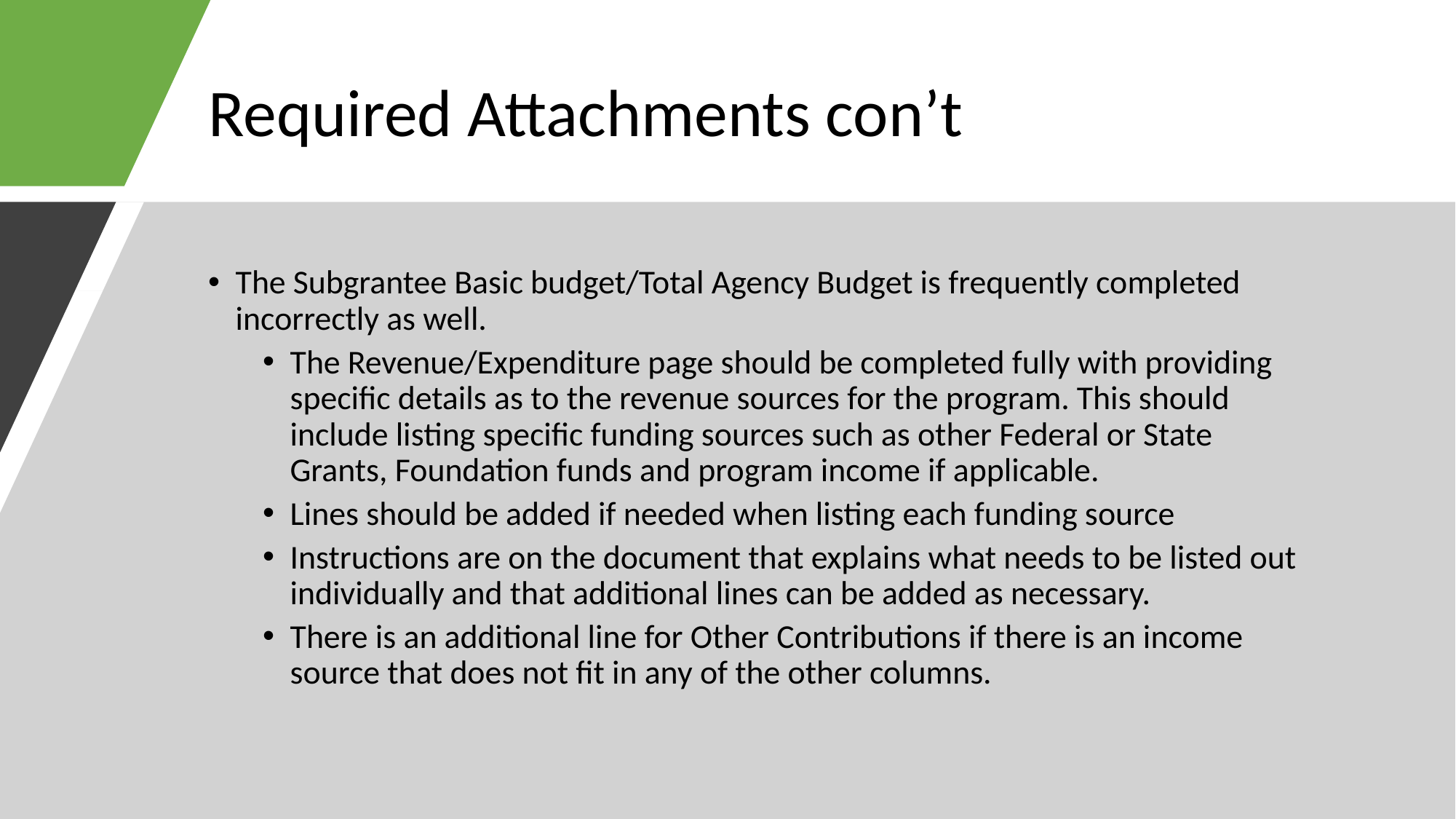

# Required Attachments con’t

The Subgrantee Basic budget/Total Agency Budget is frequently completed incorrectly as well.
The Revenue/Expenditure page should be completed fully with providing specific details as to the revenue sources for the program. This should include listing specific funding sources such as other Federal or State Grants, Foundation funds and program income if applicable.
Lines should be added if needed when listing each funding source
Instructions are on the document that explains what needs to be listed out individually and that additional lines can be added as necessary.
There is an additional line for Other Contributions if there is an income source that does not fit in any of the other columns.